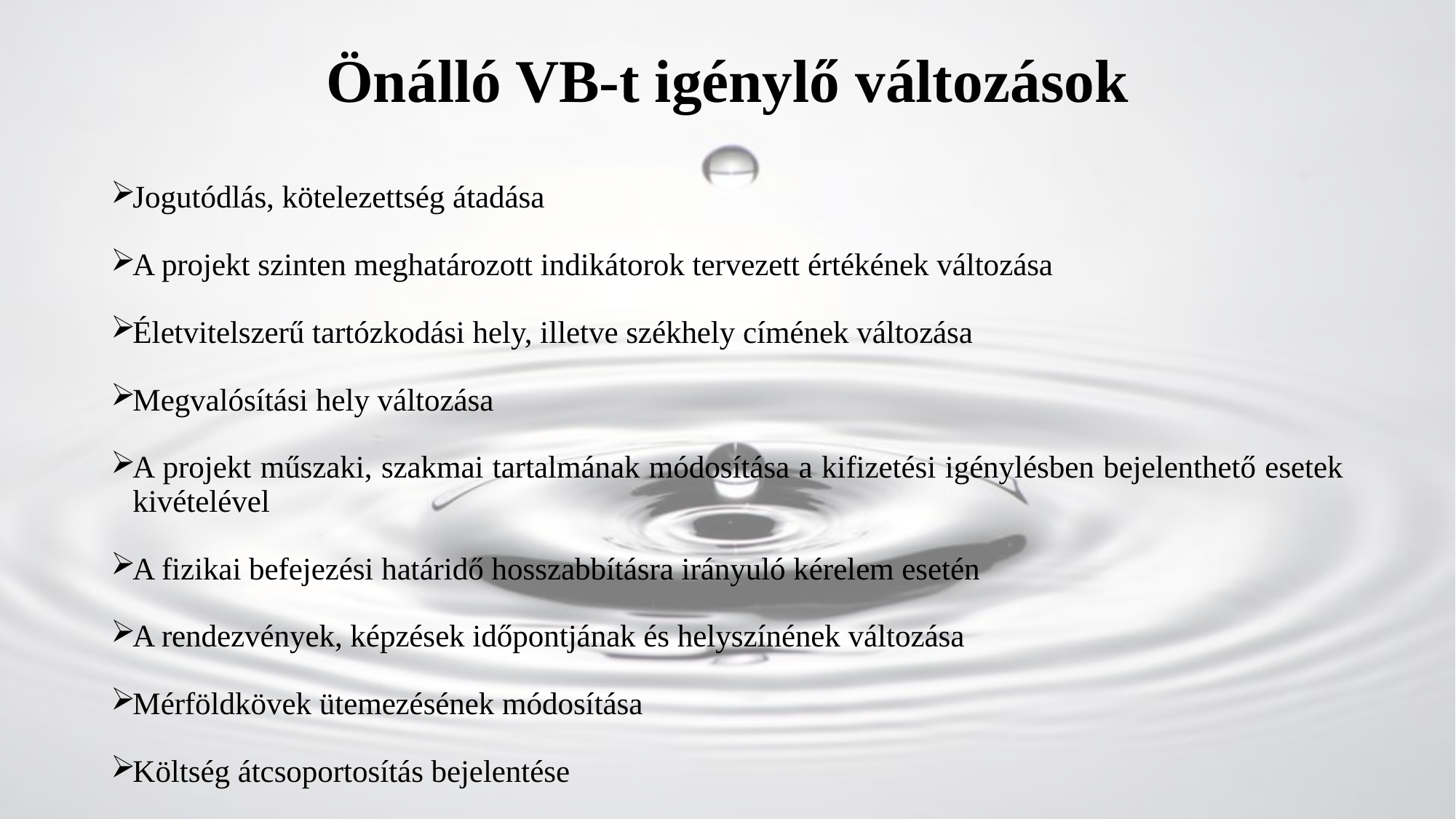

# Önálló VB-t igénylő változások
Jogutódlás, kötelezettség átadása

A projekt szinten meghatározott indikátorok tervezett értékének változása

Életvitelszerű tartózkodási hely, illetve székhely címének változása

Megvalósítási hely változása

A projekt műszaki, szakmai tartalmának módosítása a kifizetési igénylésben bejelenthető esetek kivételével

A fizikai befejezési határidő hosszabbításra irányuló kérelem esetén

A rendezvények, képzések időpontjának és helyszínének változása

Mérföldkövek ütemezésének módosítása

Költség átcsoportosítás bejelentése